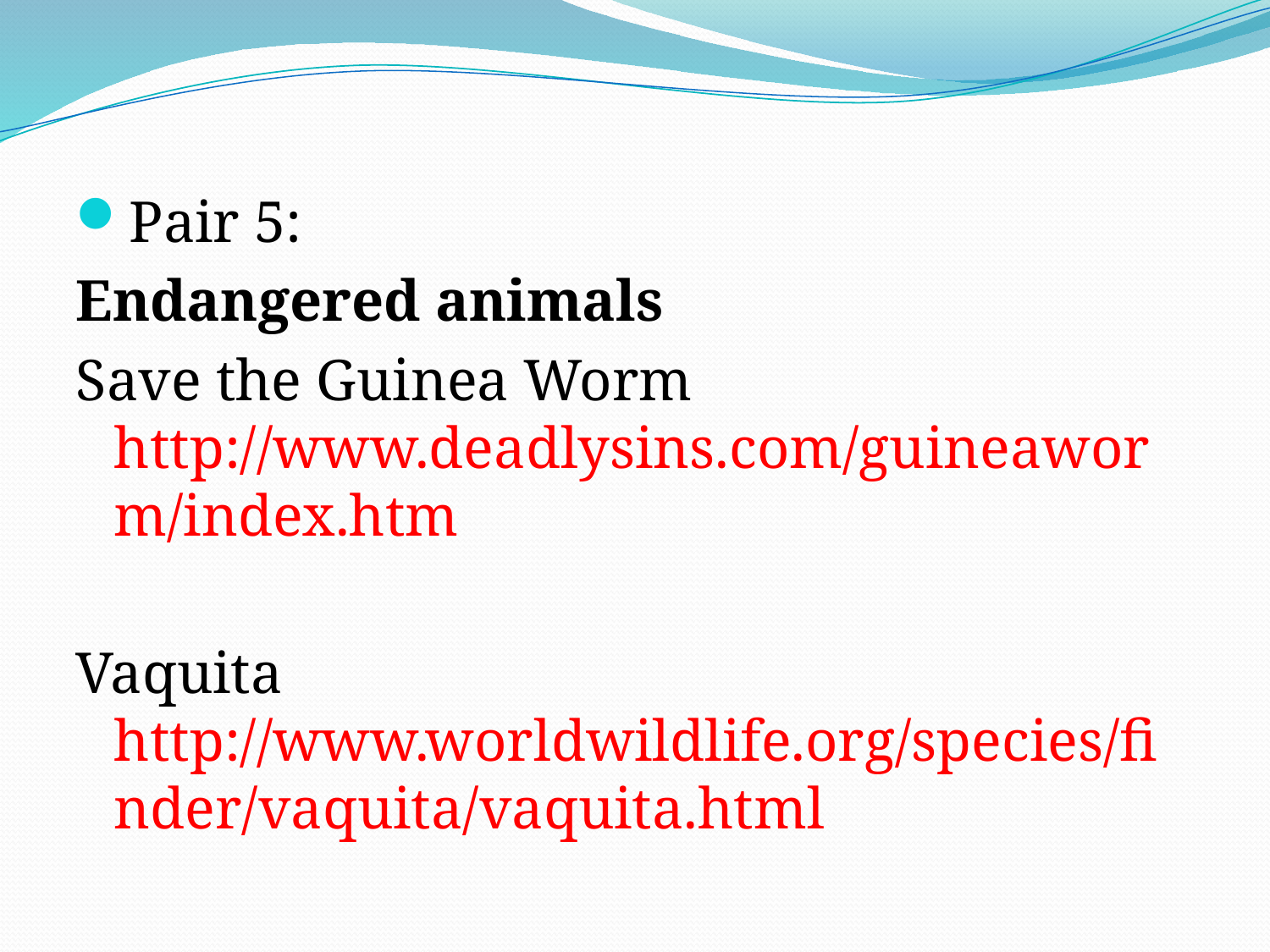

#
Pair 5:
Endangered animals
Save the Guinea Worm http://www.deadlysins.com/guineaworm/index.htm

Vaquita http://www.worldwildlife.org/species/finder/vaquita/vaquita.html